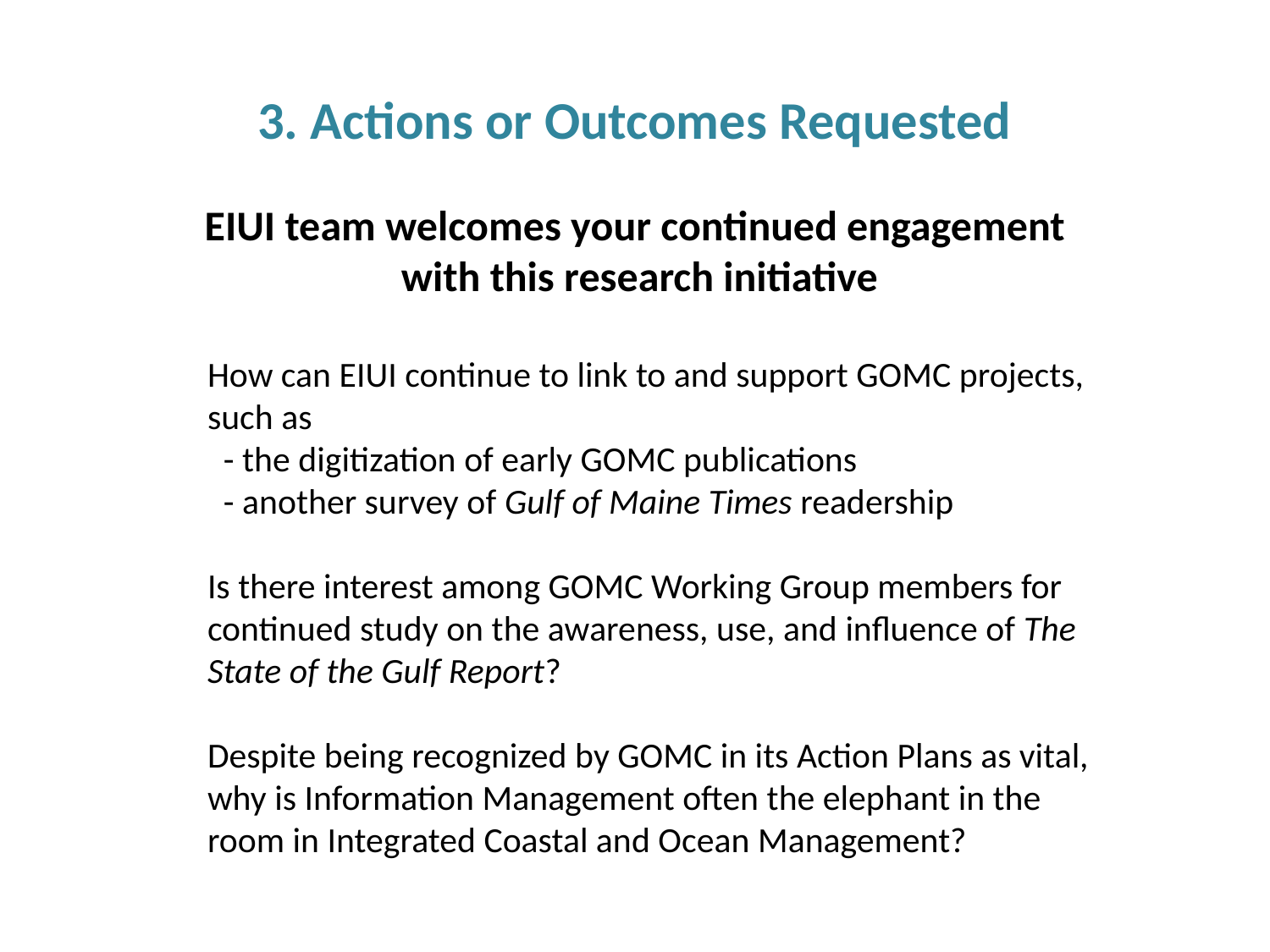

3. Actions or Outcomes Requested
EIUI team welcomes your continued engagement
 with this research initiative
How can EIUI continue to link to and support GOMC projects, such as
  - the digitization of early GOMC publications
  - another survey of Gulf of Maine Times readership

Is there interest among GOMC Working Group members for continued study on the awareness, use, and influence of The State of the Gulf Report?

Despite being recognized by GOMC in its Action Plans as vital, why is Information Management often the elephant in the room in Integrated Coastal and Ocean Management?